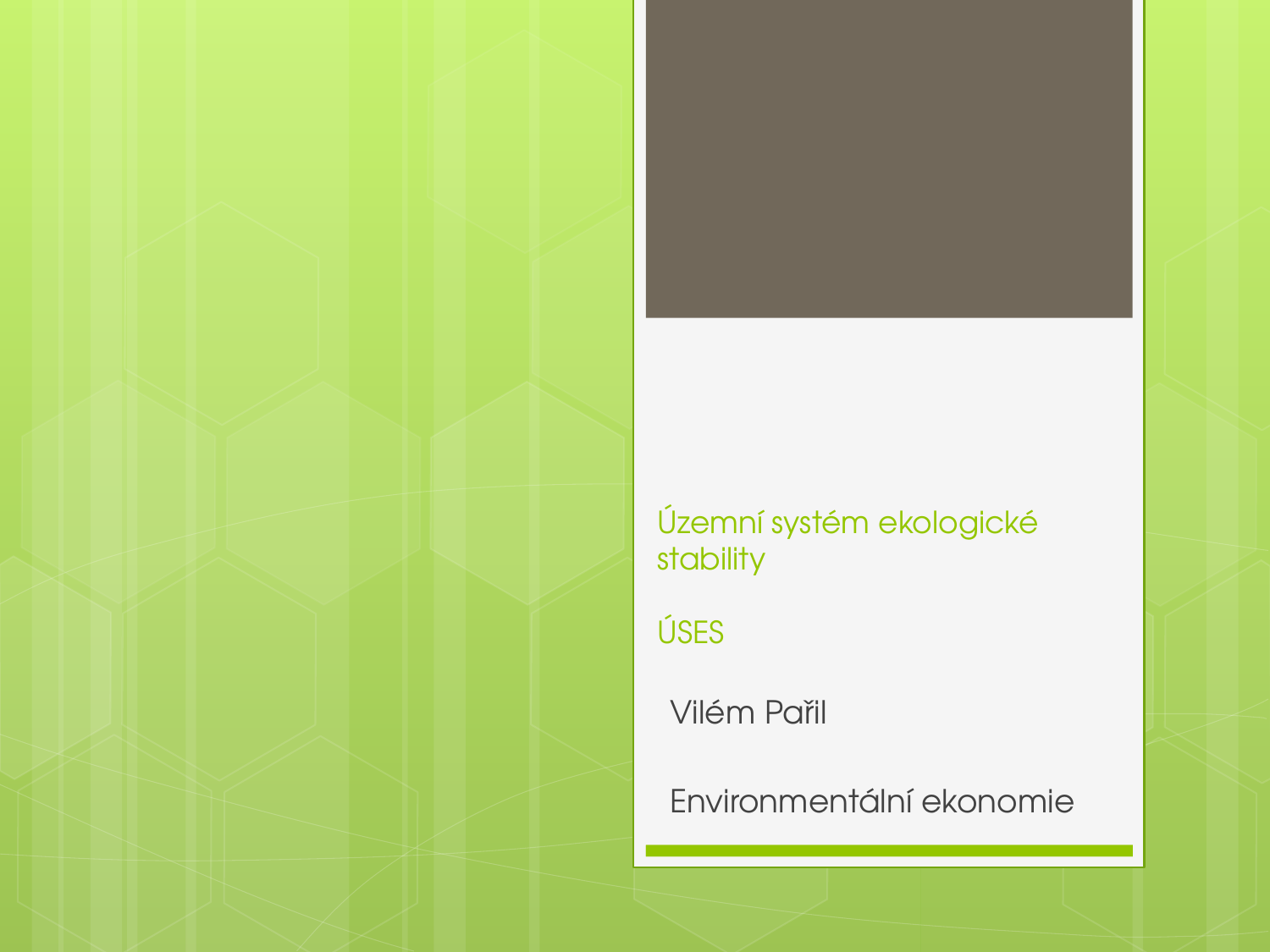

# Územní systém ekologické stability ÚSES
Vilém Pařil

Environmentální ekonomie